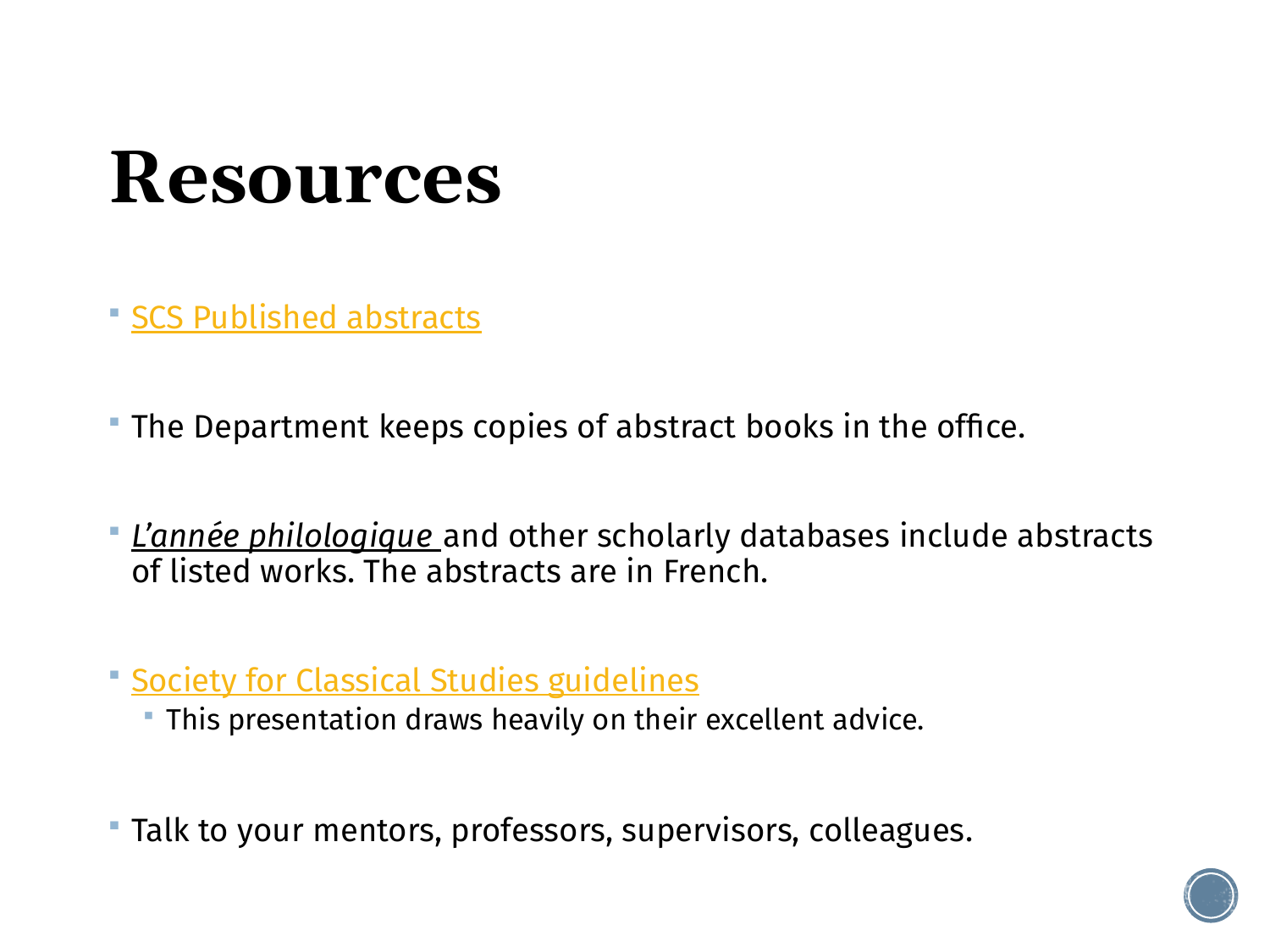

# Resources
SCS Published abstracts

The Department keeps copies of abstract books in the office.

L’année philologique and other scholarly databases include abstracts of listed works. The abstracts are in French.

Society for Classical Studies guidelines
This presentation draws heavily on their excellent advice.

Talk to your mentors, professors, supervisors, colleagues.